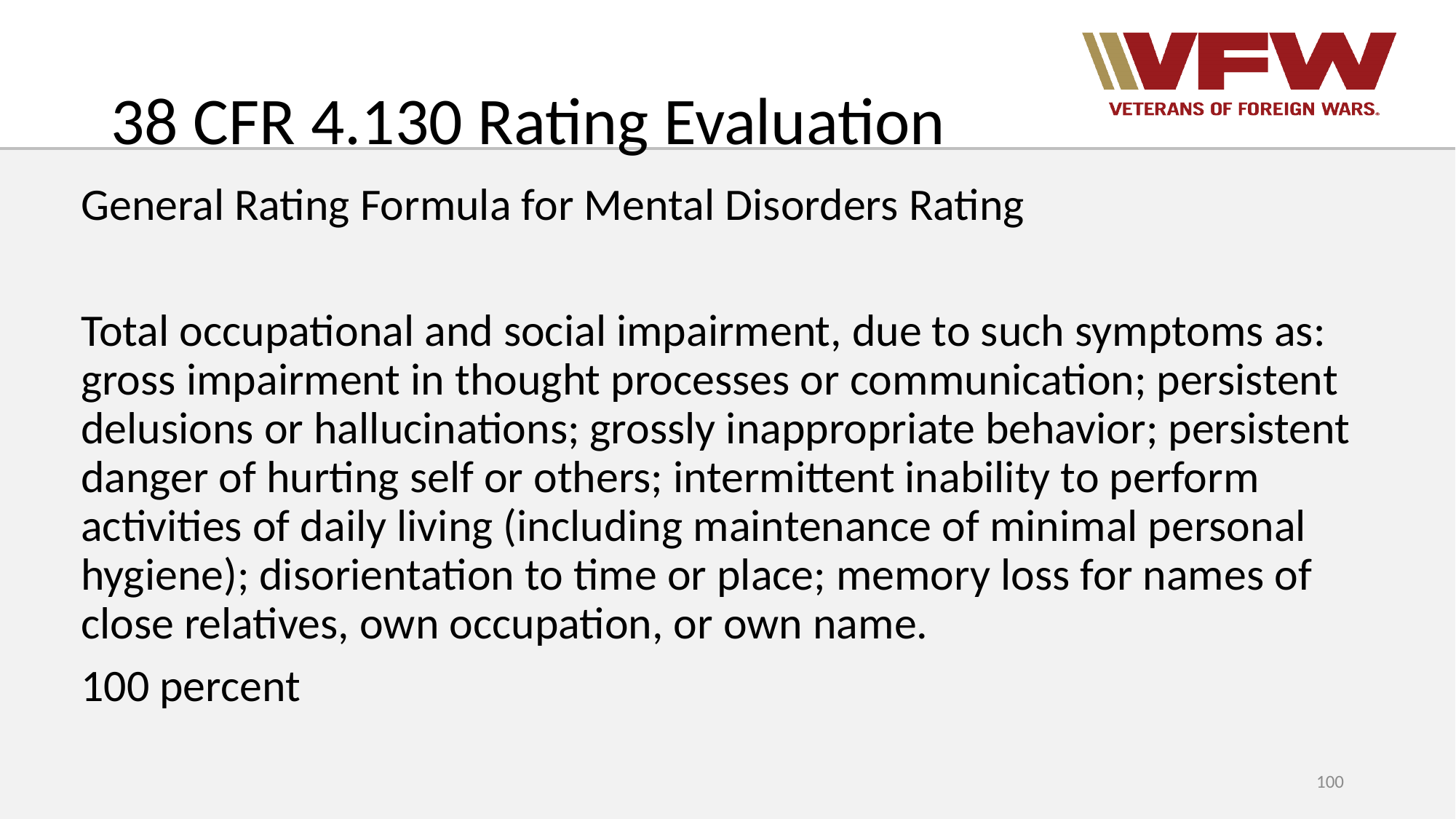

# 38 CFR 4.130 Rating Evaluation
General Rating Formula for Mental Disorders Rating

Total occupational and social impairment, due to such symptoms as: gross impairment in thought processes or communication; persistent delusions or hallucinations; grossly inappropriate behavior; persistent danger of hurting self or others; intermittent inability to perform activities of daily living (including maintenance of minimal personal hygiene); disorientation to time or place; memory loss for names of close relatives, own occupation, or own name.
100 percent
100